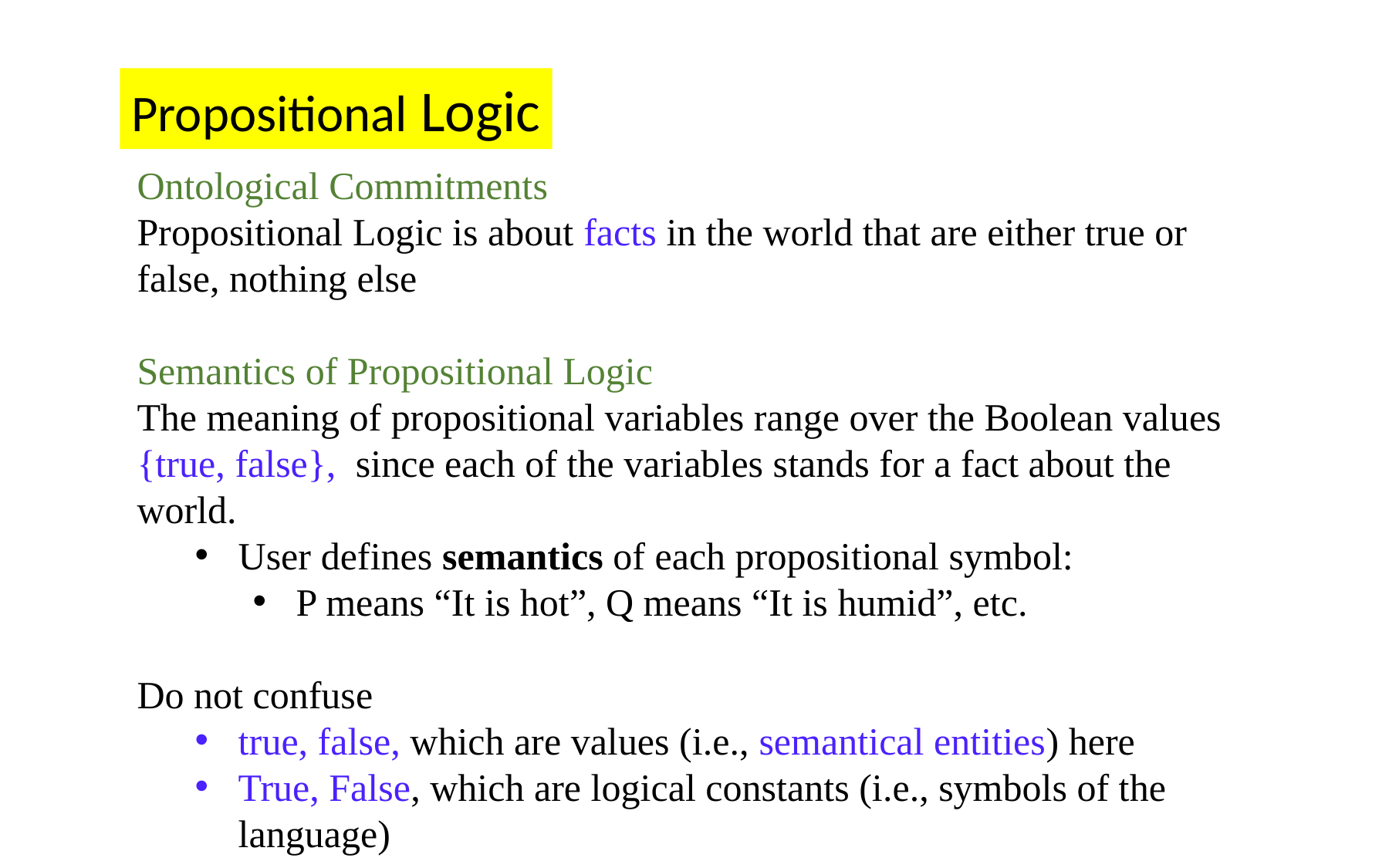

Propositional Logic
Ontological Commitments
Propositional Logic is about facts in the world that are either true or
false, nothing else

Semantics of Propositional Logic
The meaning of propositional variables range over the Boolean values {true, false},  since each of the variables stands for a fact about the world.
User defines semantics of each propositional symbol:
P means “It is hot”, Q means “It is humid”, etc.

Do not confuse
true, false, which are values (i.e., semantical entities) here
True, False, which are logical constants (i.e., symbols of the language)